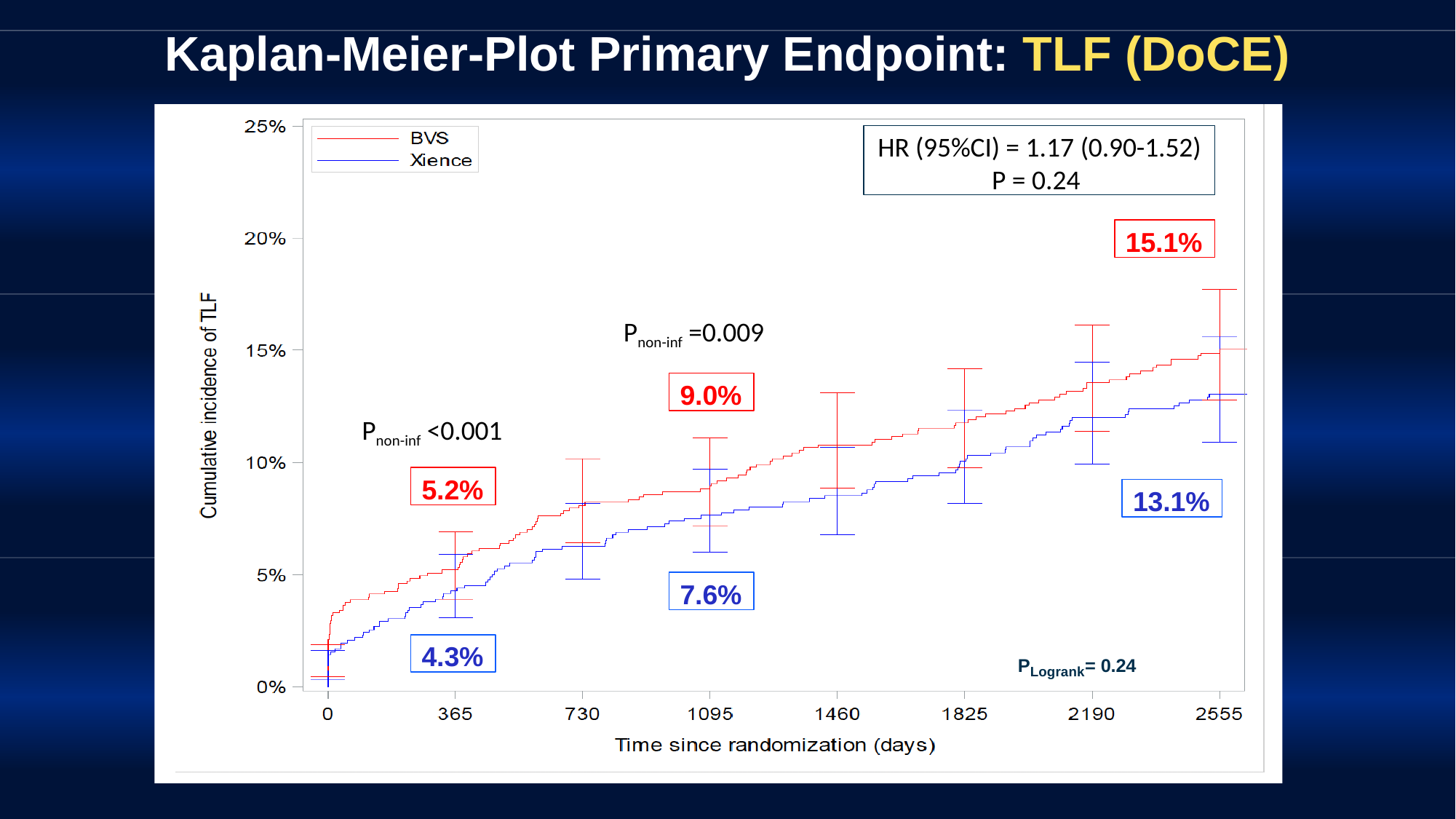

# Kaplan-Meier-Plot Primary Endpoint: TLF (DoCE)

HR (95%CI) = 1.17 (0.90-1.52)
P = 0.24
15.1%
Pnon-inf =0.009
9.0%
Pnon-inf <0.001
5.2%
13.1%
7.6%
4.3%
PLogrank= 0.24